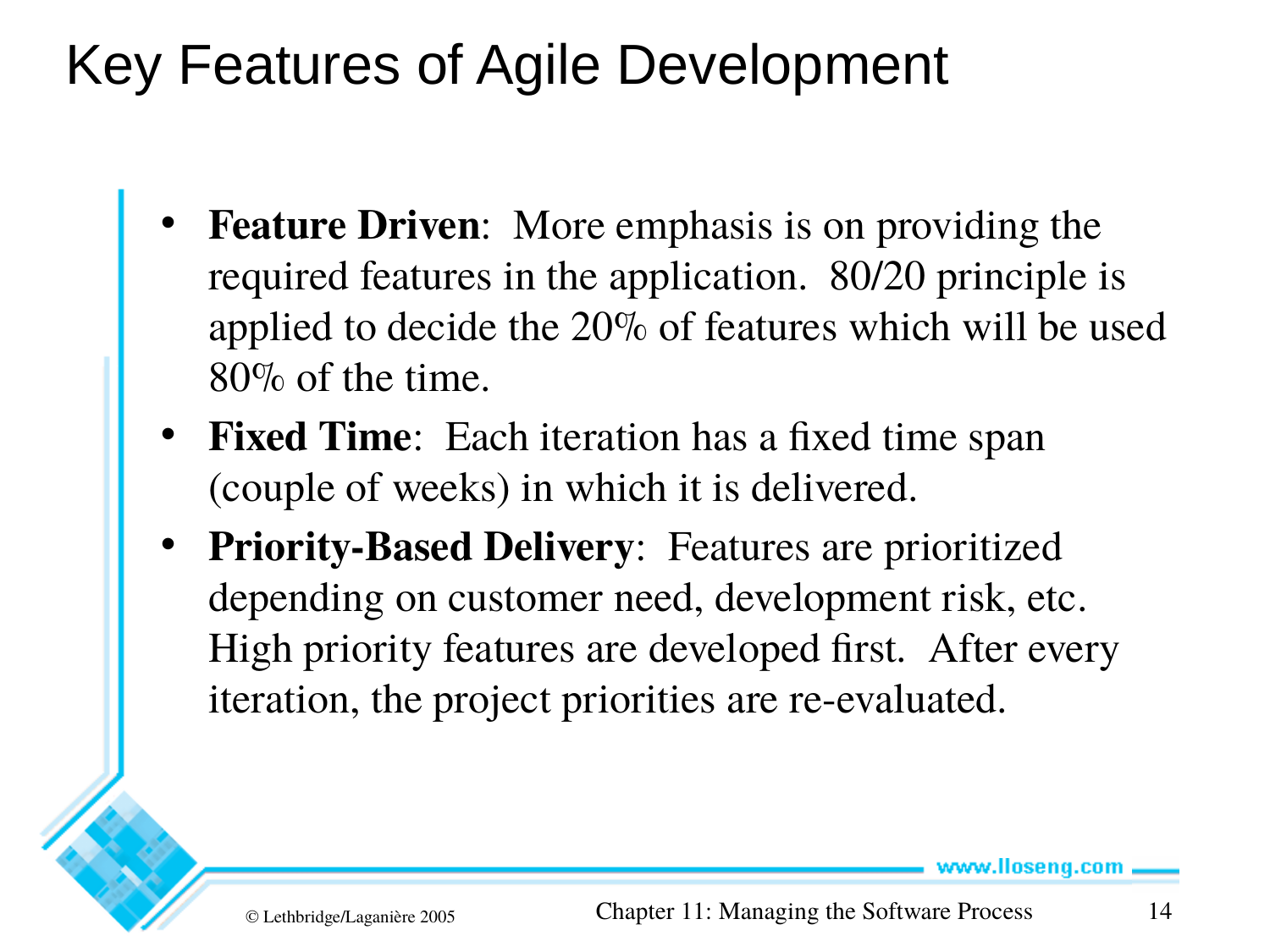

# Key Features of Agile Development
Feature Driven:  More emphasis is on providing the required features in the application.  80/20 principle is applied to decide the 20% of features which will be used 80% of the time.
Fixed Time:  Each iteration has a fixed time span (couple of weeks) in which it is delivered.
Priority-Based Delivery:  Features are prioritized depending on customer need, development risk, etc.  High priority features are developed first.  After every iteration, the project priorities are re-evaluated.
Chapter 11: Managing the Software Process
14
© Lethbridge/Laganière 2005